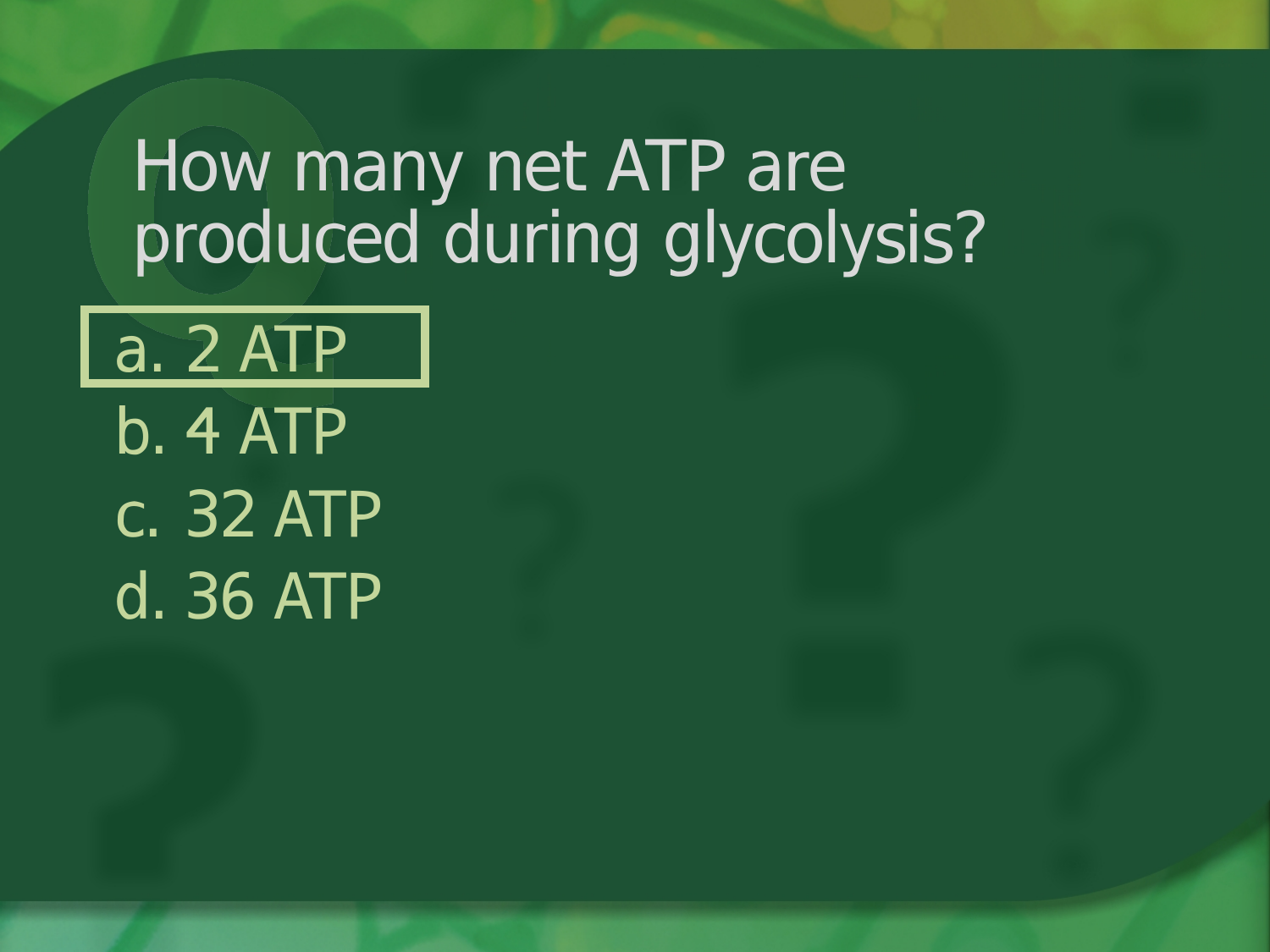

# How many net ATP are produced during glycolysis?

2 ATP
4 ATP
32 ATP
36 ATP